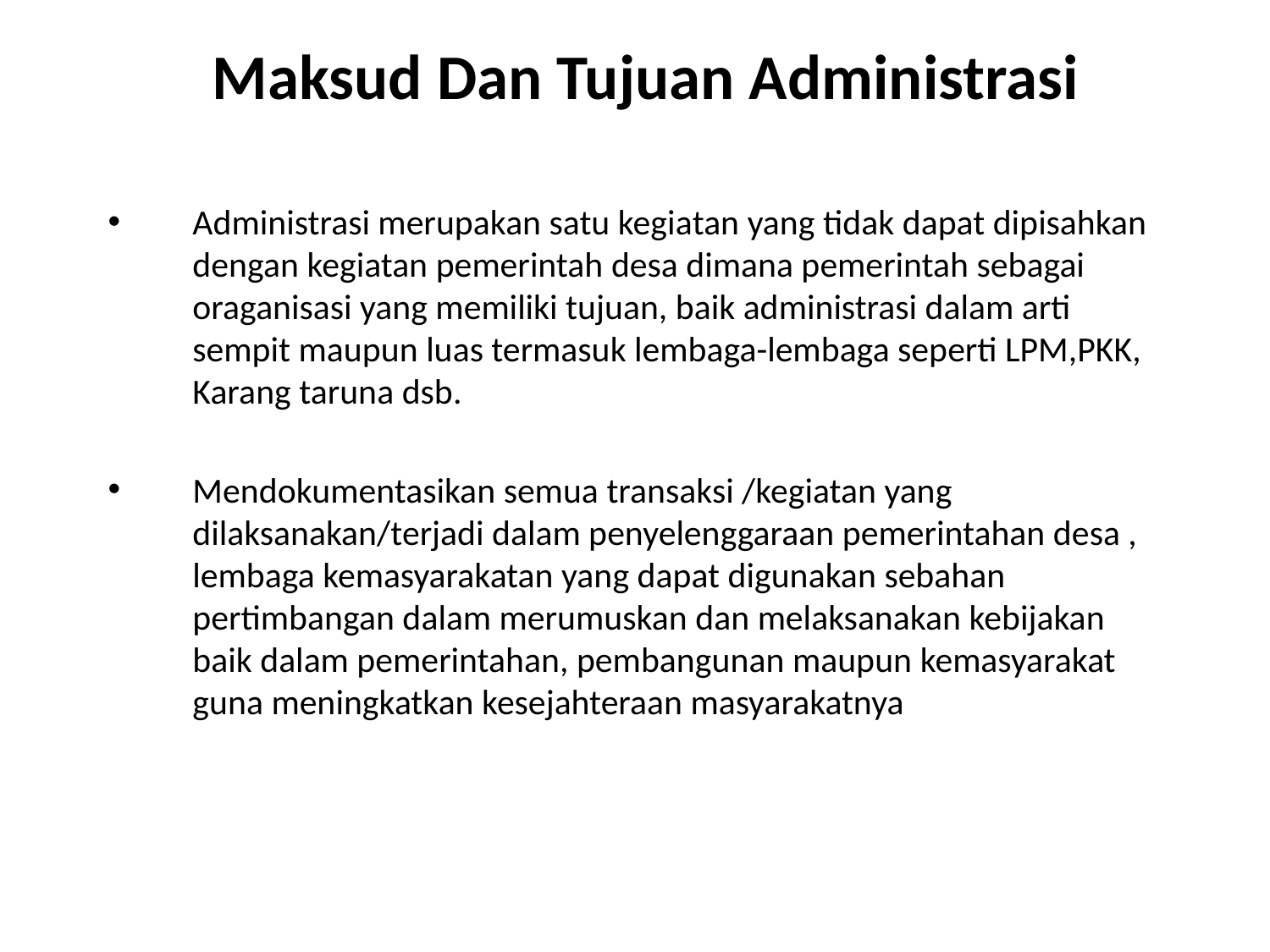

# Maksud Dan Tujuan Administrasi

Administrasi merupakan satu kegiatan yang tidak dapat dipisahkan dengan kegiatan pemerintah desa dimana pemerintah sebagai oraganisasi yang memiliki tujuan, baik administrasi dalam arti sempit maupun luas termasuk lembaga-lembaga seperti LPM,PKK, Karang taruna dsb.

Mendokumentasikan semua transaksi /kegiatan yang dilaksanakan/terjadi dalam penyelenggaraan pemerintahan desa , lembaga kemasyarakatan yang dapat digunakan sebahan pertimbangan dalam merumuskan dan melaksanakan kebijakan baik dalam pemerintahan, pembangunan maupun kemasyarakat  guna meningkatkan kesejahteraan masyarakatnya